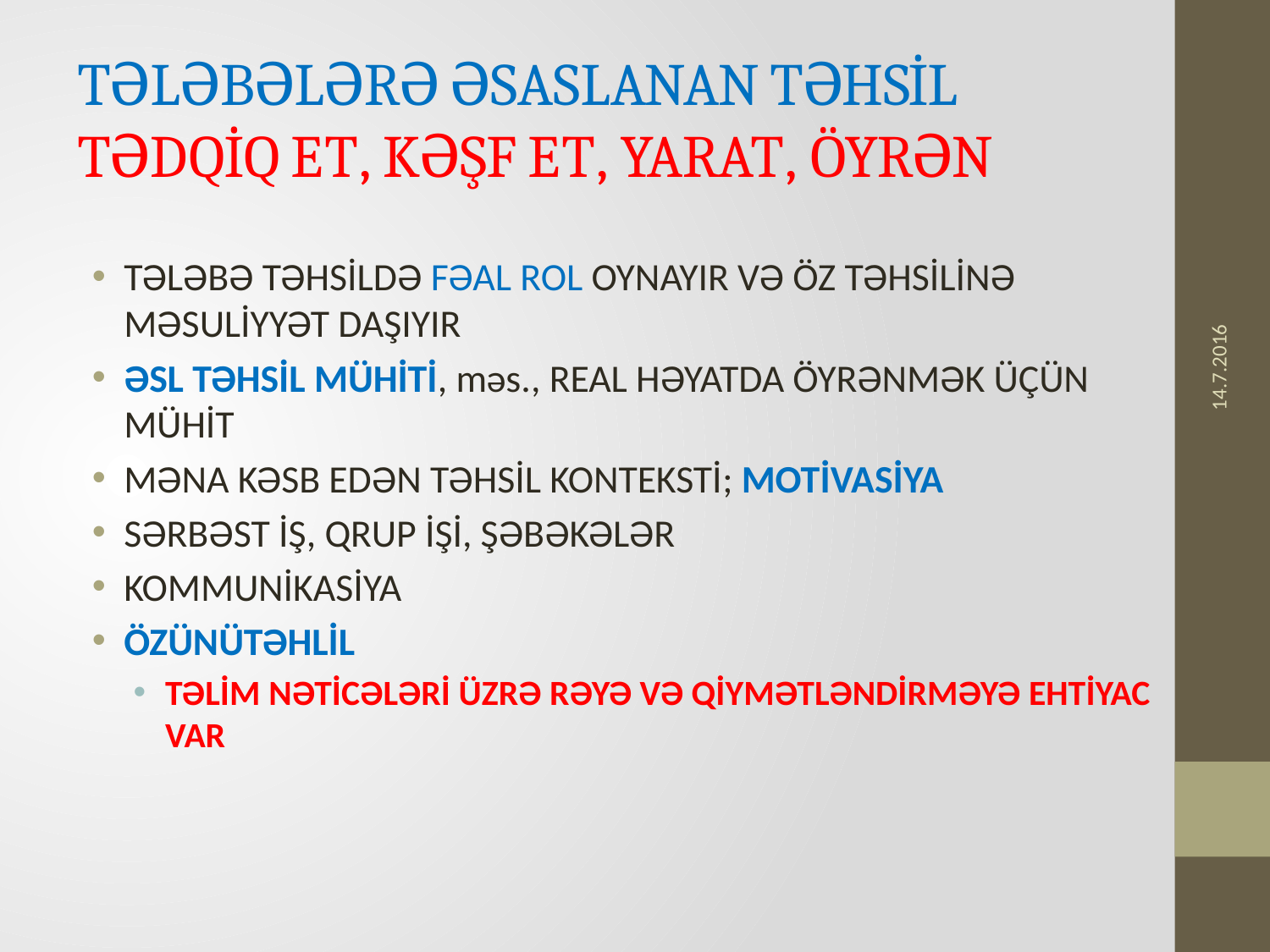

# TƏLƏBƏLƏRƏ ƏSASLANAN TƏHSİL TƏDQİQ ET, KƏŞF ET, YARAT, ÖYRƏN
14.7.2016
TƏLƏBƏ TƏHSİLDƏ FƏAL ROL OYNAYIR VƏ ÖZ TƏHSİLİNƏ MƏSULİYYƏT DAŞIYIR
ƏSL TƏHSİL MÜHİTİ, məs., REAL HƏYATDA ÖYRƏNMƏK ÜÇÜN MÜHİT
MƏNA KƏSB EDƏN TƏHSİL KONTEKSTİ; MOTİVASİYA
SƏRBƏST İŞ, QRUP İŞİ, ŞƏBƏKƏLƏR
KOMMUNİKASİYA
ÖZÜNÜTƏHLİL
TƏLİM NƏTİCƏLƏRİ ÜZRƏ RƏYƏ VƏ QİYMƏTLƏNDİRMƏYƏ EHTİYAC VAR